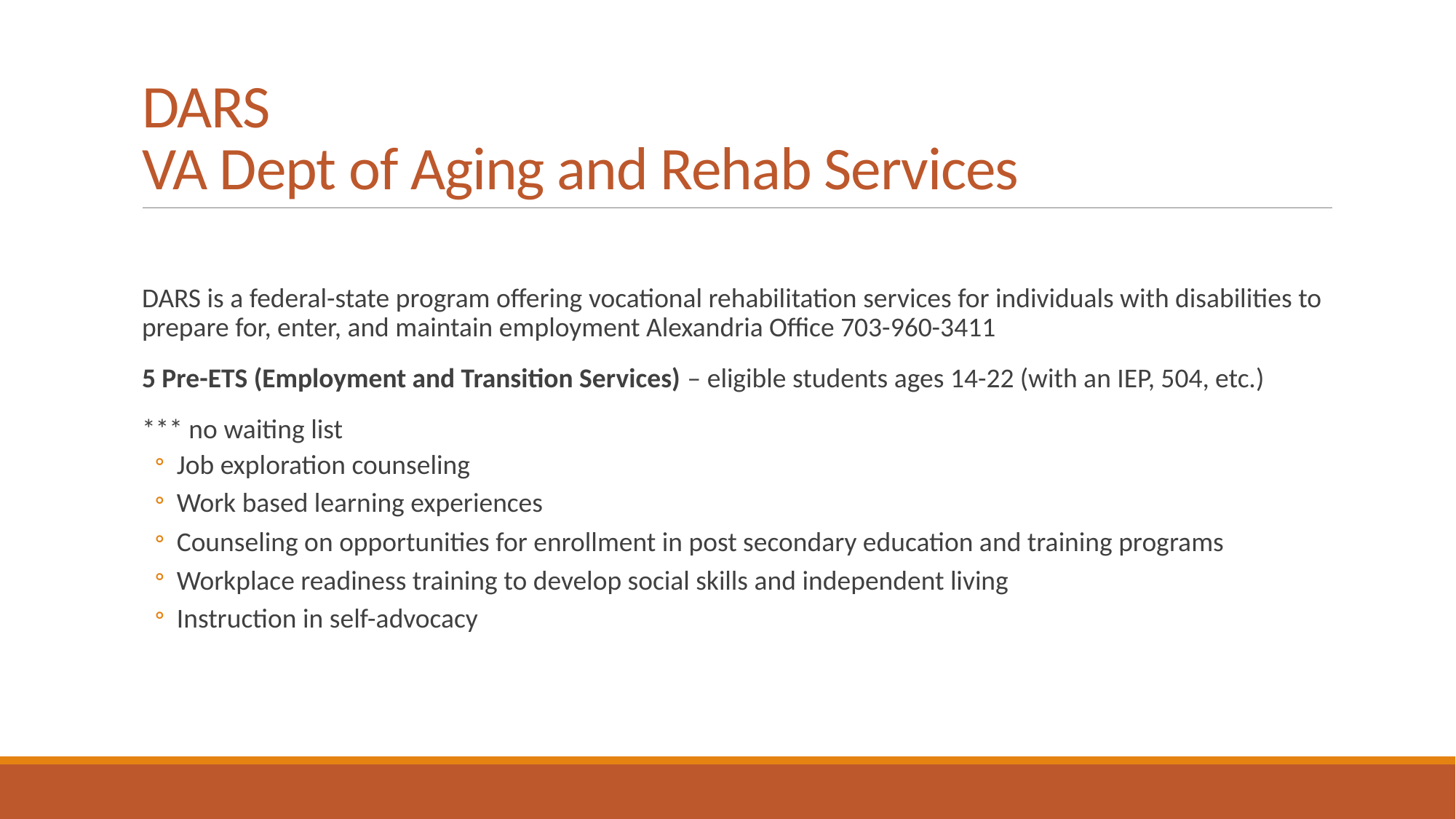

# DARS VA Dept of Aging and Rehab Services
DARS is a federal-state program offering vocational rehabilitation services for individuals with disabilities to prepare for, enter, and maintain employment Alexandria Office 703-960-3411
5 Pre-ETS (Employment and Transition Services) – eligible students ages 14-22 (with an IEP, 504, etc.)
*** no waiting list
Job exploration counseling
Work based learning experiences
Counseling on opportunities for enrollment in post secondary education and training programs
Workplace readiness training to develop social skills and independent living
Instruction in self-advocacy